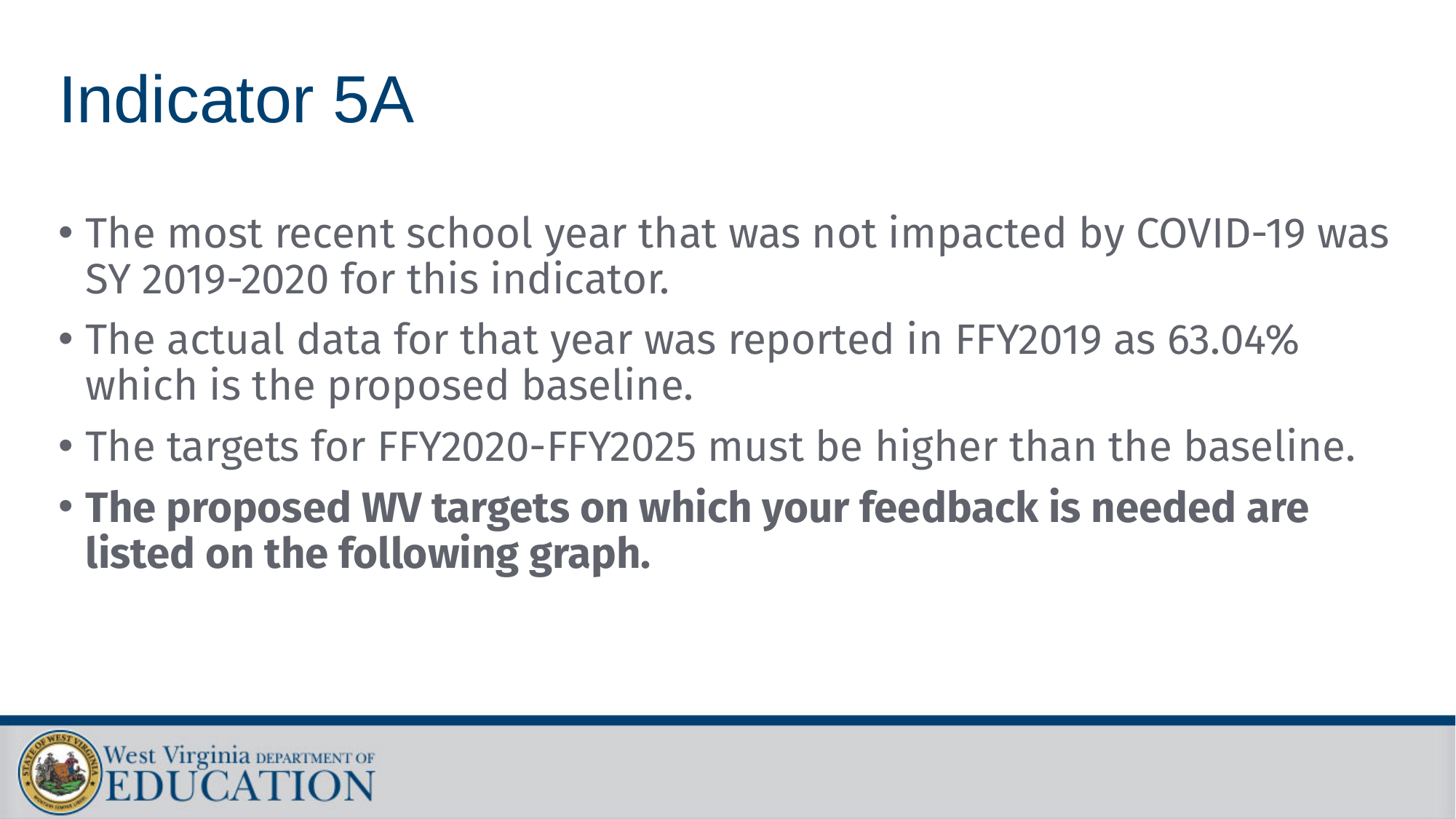

# Indicator 5A
The most recent school year that was not impacted by COVID-19 was SY 2019-2020 for this indicator.
The actual data for that year was reported in FFY2019 as 63.04% which is the proposed baseline.
The targets for FFY2020-FFY2025 must be higher than the baseline.
The proposed WV targets on which your feedback is needed are listed on the following graph.